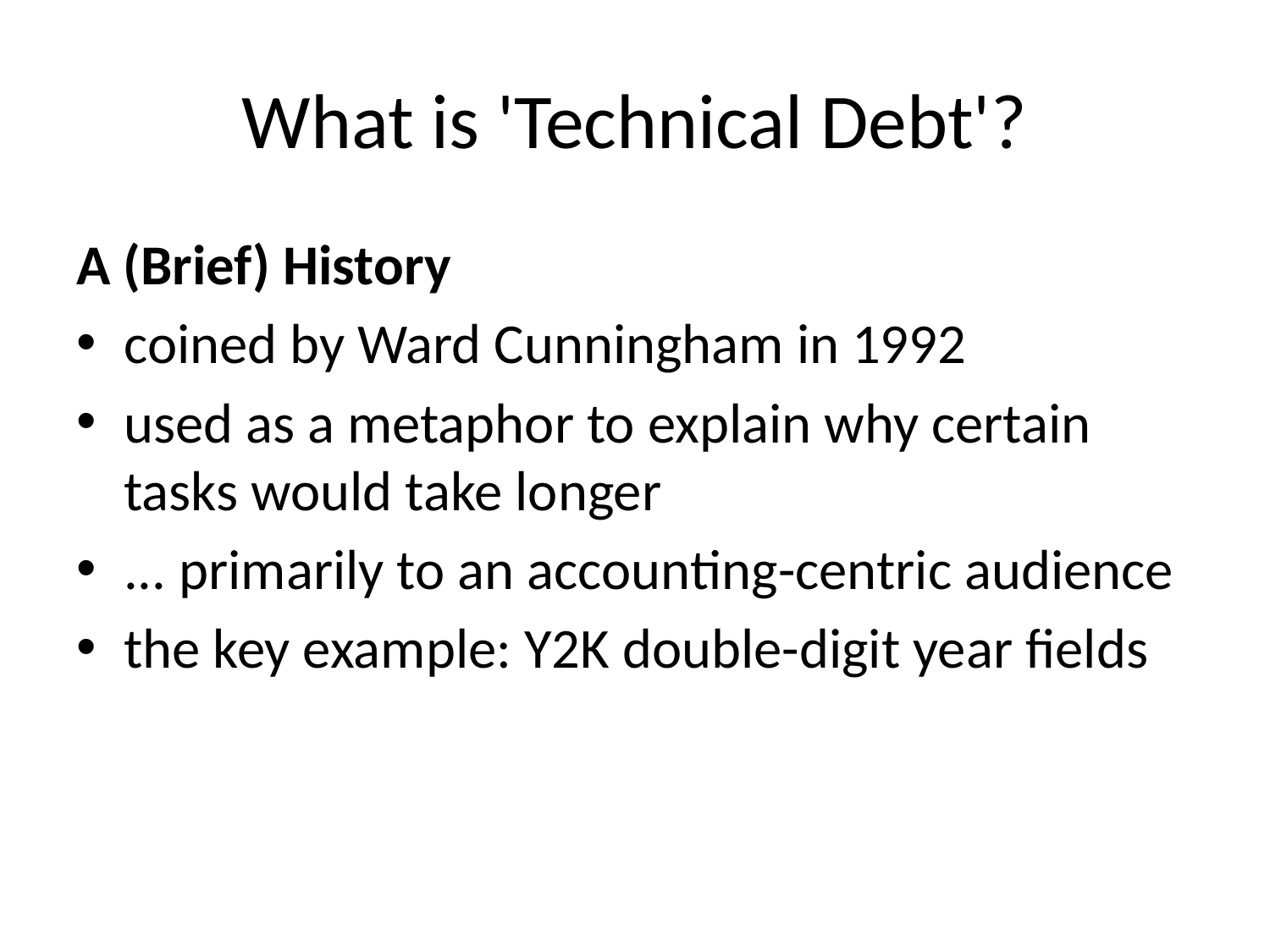

# What is 'Technical Debt'?
A (Brief) History
coined by Ward Cunningham in 1992
used as a metaphor to explain why certain tasks would take longer
... primarily to an accounting-centric audience
the key example: Y2K double-digit year fields